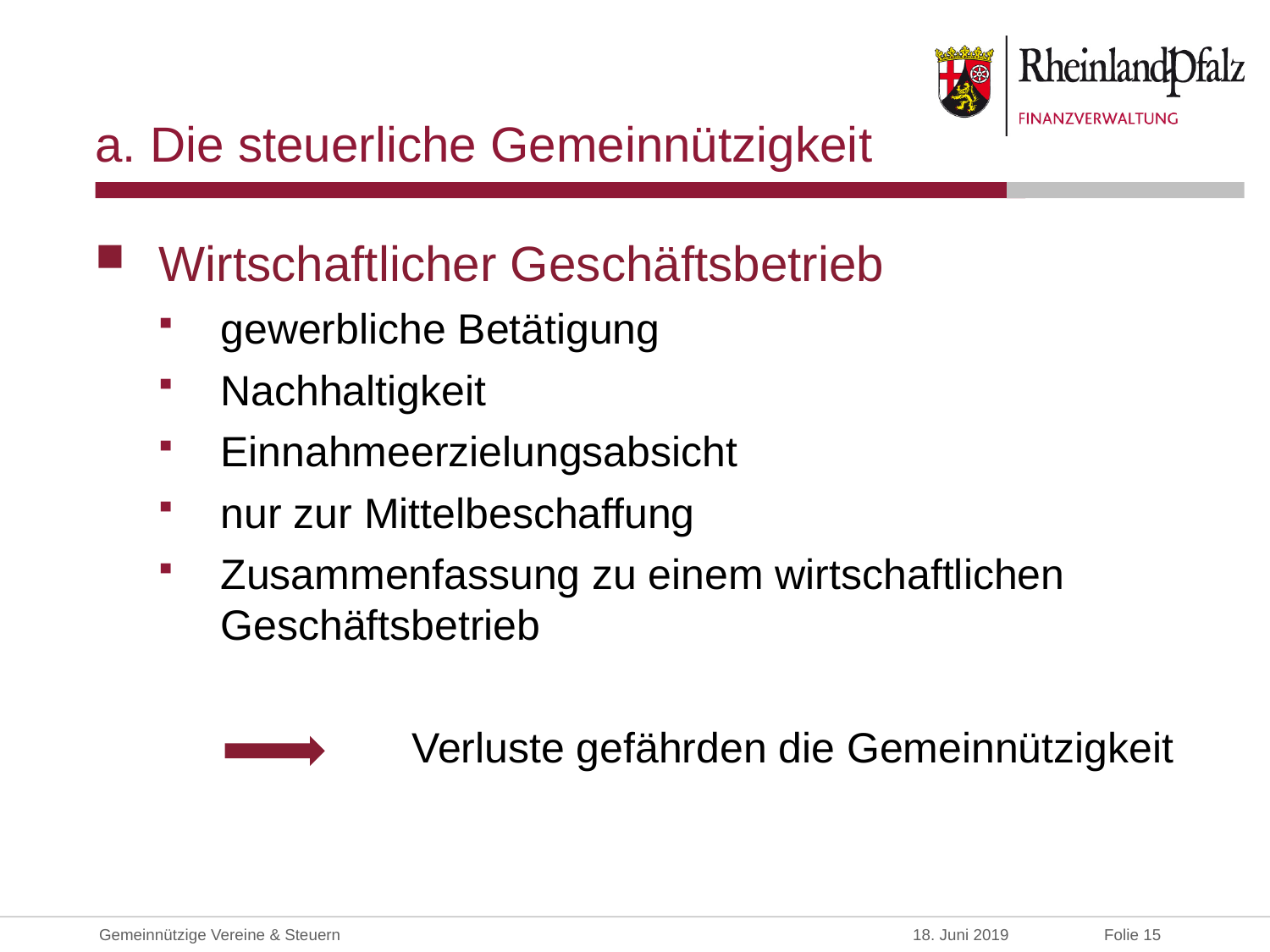

# a. Die steuerliche Gemeinnützigkeit
Wirtschaftlicher Geschäftsbetrieb
gewerbliche Betätigung
Nachhaltigkeit
Einnahmeerzielungsabsicht
nur zur Mittelbeschaffung
Zusammenfassung zu einem wirtschaftlichen Geschäftsbetrieb

		Verluste gefährden die Gemeinnützigkeit